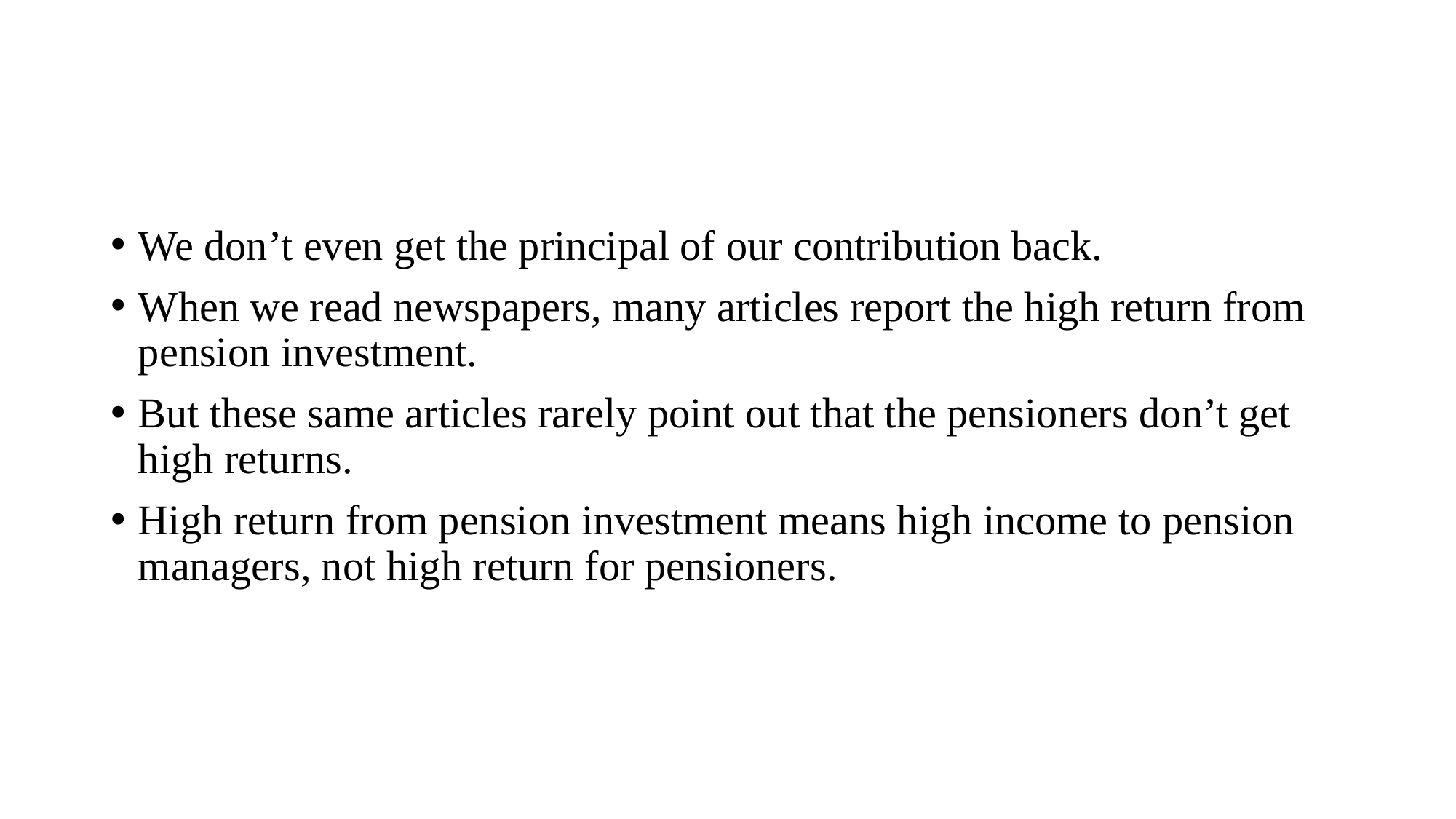

#
We don’t even get the principal of our contribution back.
When we read newspapers, many articles report the high return from pension investment.
But these same articles rarely point out that the pensioners don’t get high returns.
High return from pension investment means high income to pension managers, not high return for pensioners.